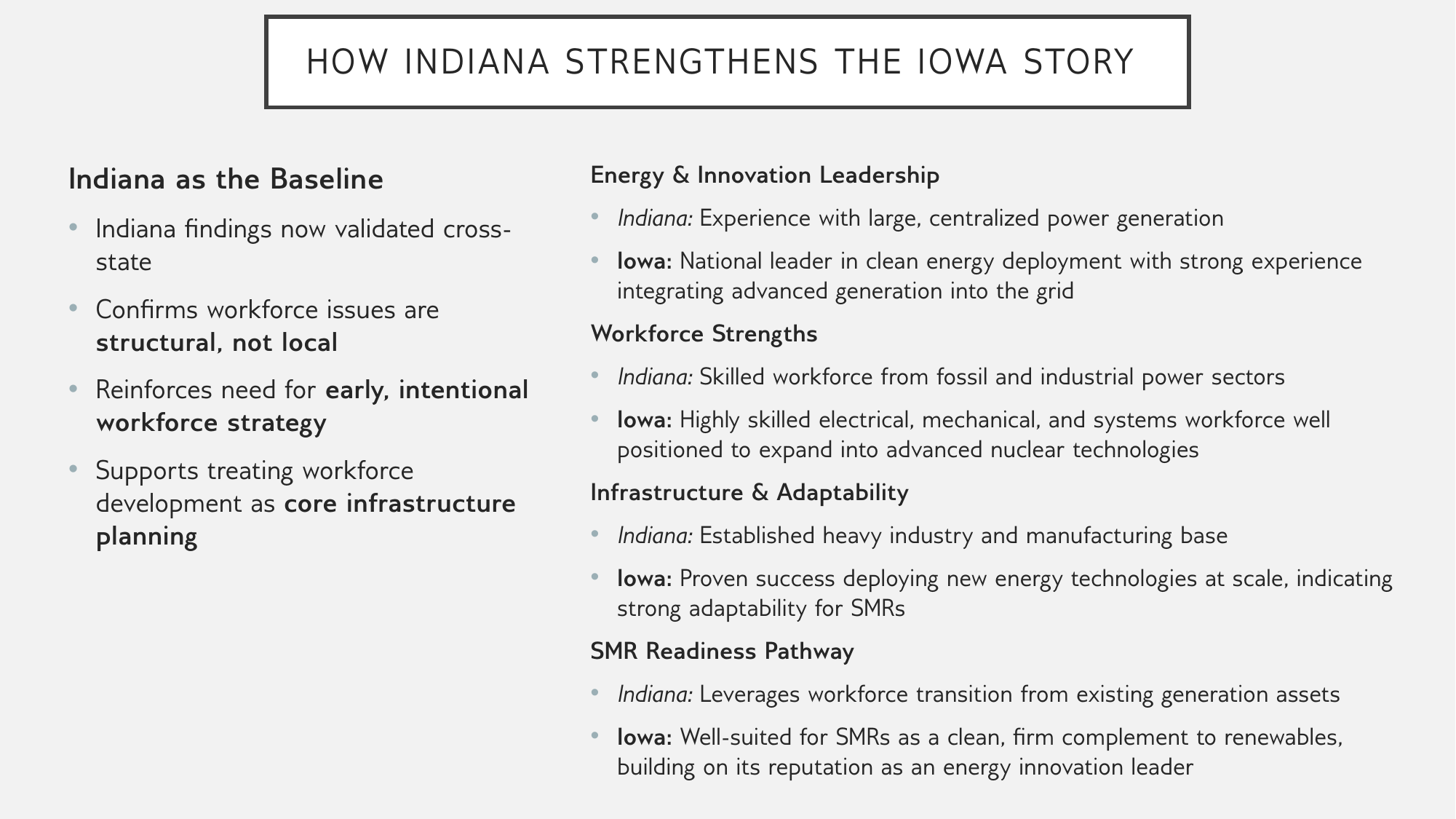

How Indiana Strengthens the Iowa Story
Indiana as the Baseline
Indiana findings now validated cross-state
Confirms workforce issues are structural, not local
Reinforces need for early, intentional workforce strategy
Supports treating workforce development as core infrastructure planning

Energy & Innovation Leadership
Indiana: Experience with large, centralized power generation
Iowa: National leader in clean energy deployment with strong experience integrating advanced generation into the grid
Workforce Strengths
Indiana: Skilled workforce from fossil and industrial power sectors
Iowa: Highly skilled electrical, mechanical, and systems workforce well positioned to expand into advanced nuclear technologies
Infrastructure & Adaptability
Indiana: Established heavy industry and manufacturing base
Iowa: Proven success deploying new energy technologies at scale, indicating strong adaptability for SMRs
SMR Readiness Pathway
Indiana: Leverages workforce transition from existing generation assets
Iowa: Well-suited for SMRs as a clean, firm complement to renewables, building on its reputation as an energy innovation leader